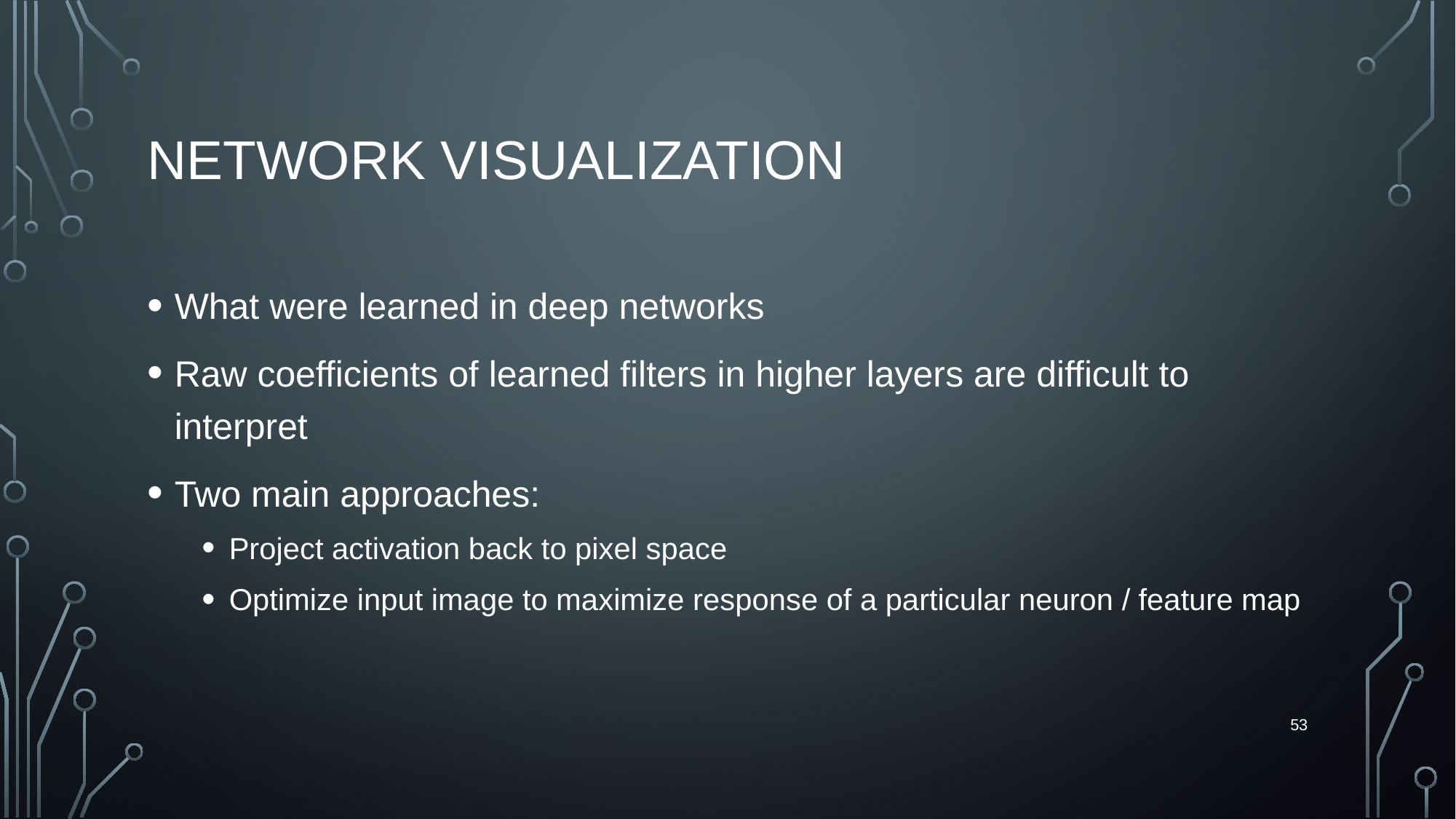

# Network Visualization
What were learned in deep networks
Raw coefficients of learned filters in higher layers are difficult to interpret
Two main approaches:
Project activation back to pixel space
Optimize input image to maximize response of a particular neuron / feature map
53